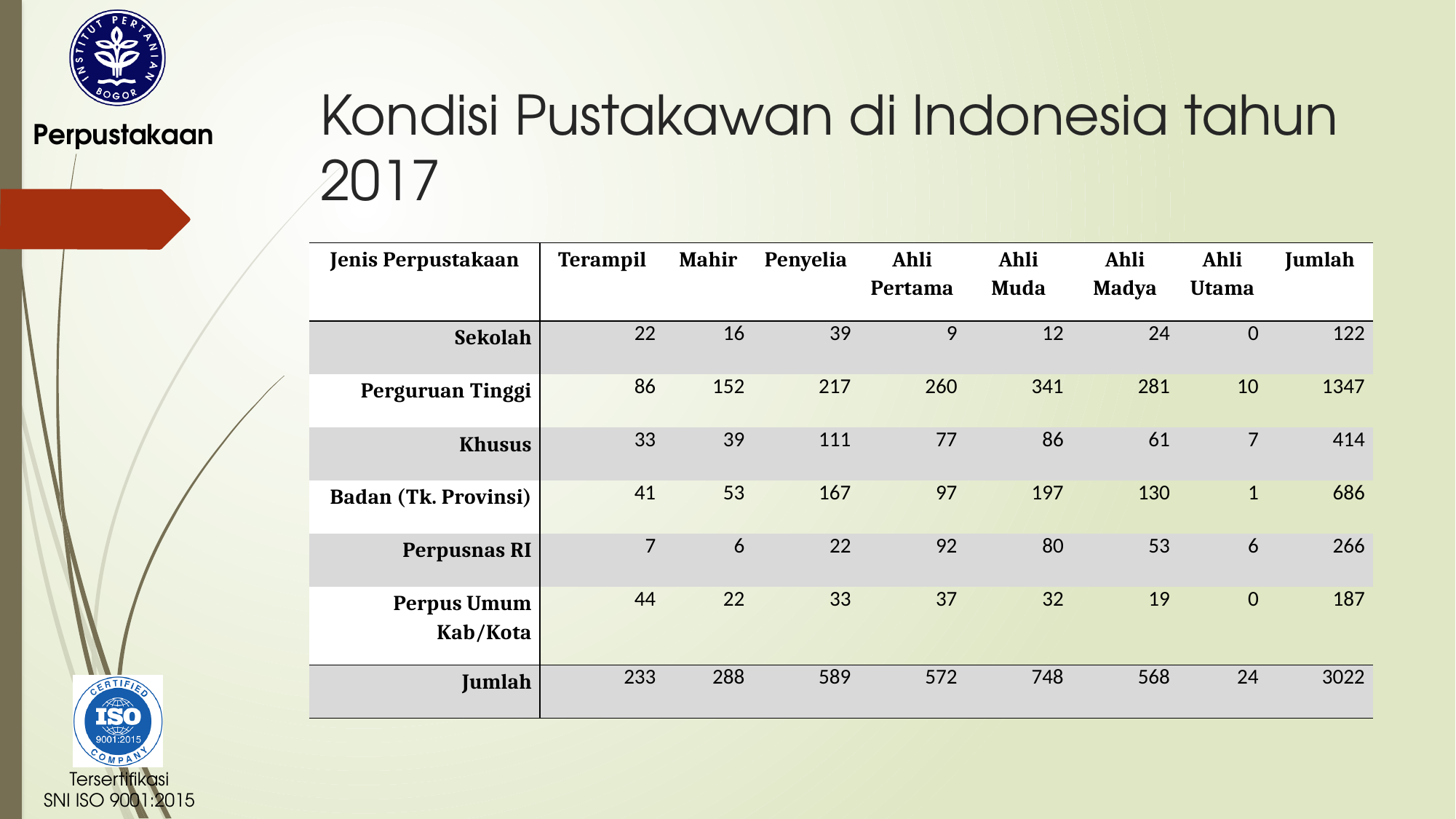

# Kondisi Pustakawan di Indonesia tahun 2017
| Jenis Perpustakaan | Terampil | Mahir | Penyelia | Ahli Pertama | Ahli Muda | Ahli Madya | Ahli Utama | Jumlah |
| --- | --- | --- | --- | --- | --- | --- | --- | --- |
| Sekolah | 22 | 16 | 39 | 9 | 12 | 24 | 0 | 122 |
| Perguruan Tinggi | 86 | 152 | 217 | 260 | 341 | 281 | 10 | 1347 |
| Khusus | 33 | 39 | 111 | 77 | 86 | 61 | 7 | 414 |
| Badan (Tk. Provinsi) | 41 | 53 | 167 | 97 | 197 | 130 | 1 | 686 |
| Perpusnas RI | 7 | 6 | 22 | 92 | 80 | 53 | 6 | 266 |
| Perpus Umum Kab/Kota | 44 | 22 | 33 | 37 | 32 | 19 | 0 | 187 |
| Jumlah | 233 | 288 | 589 | 572 | 748 | 568 | 24 | 3022 |